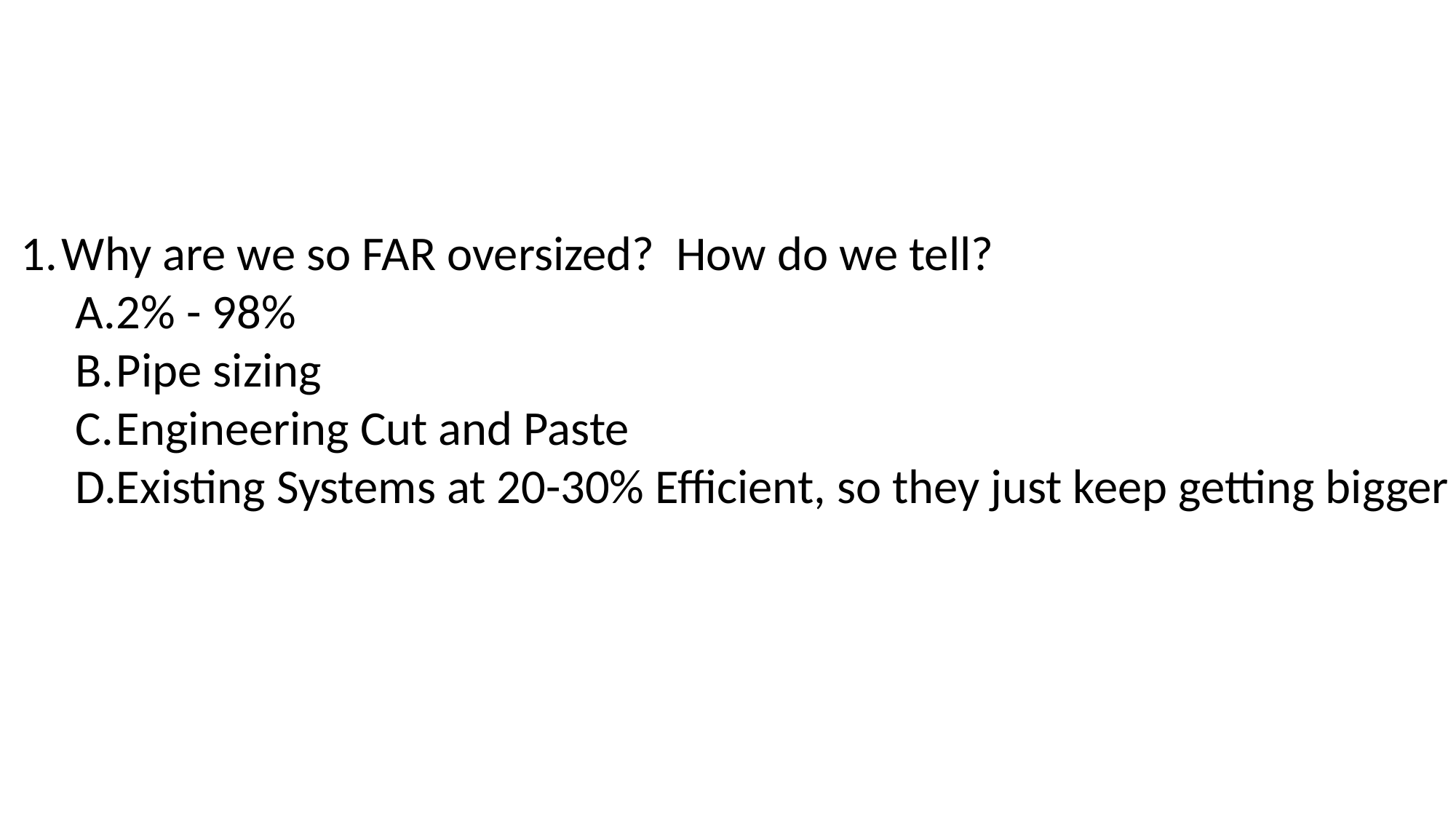

Why are we so FAR oversized?  How do we tell?
2% - 98%
Pipe sizing
Engineering Cut and Paste
Existing Systems at 20-30% Efficient, so they just keep getting bigger